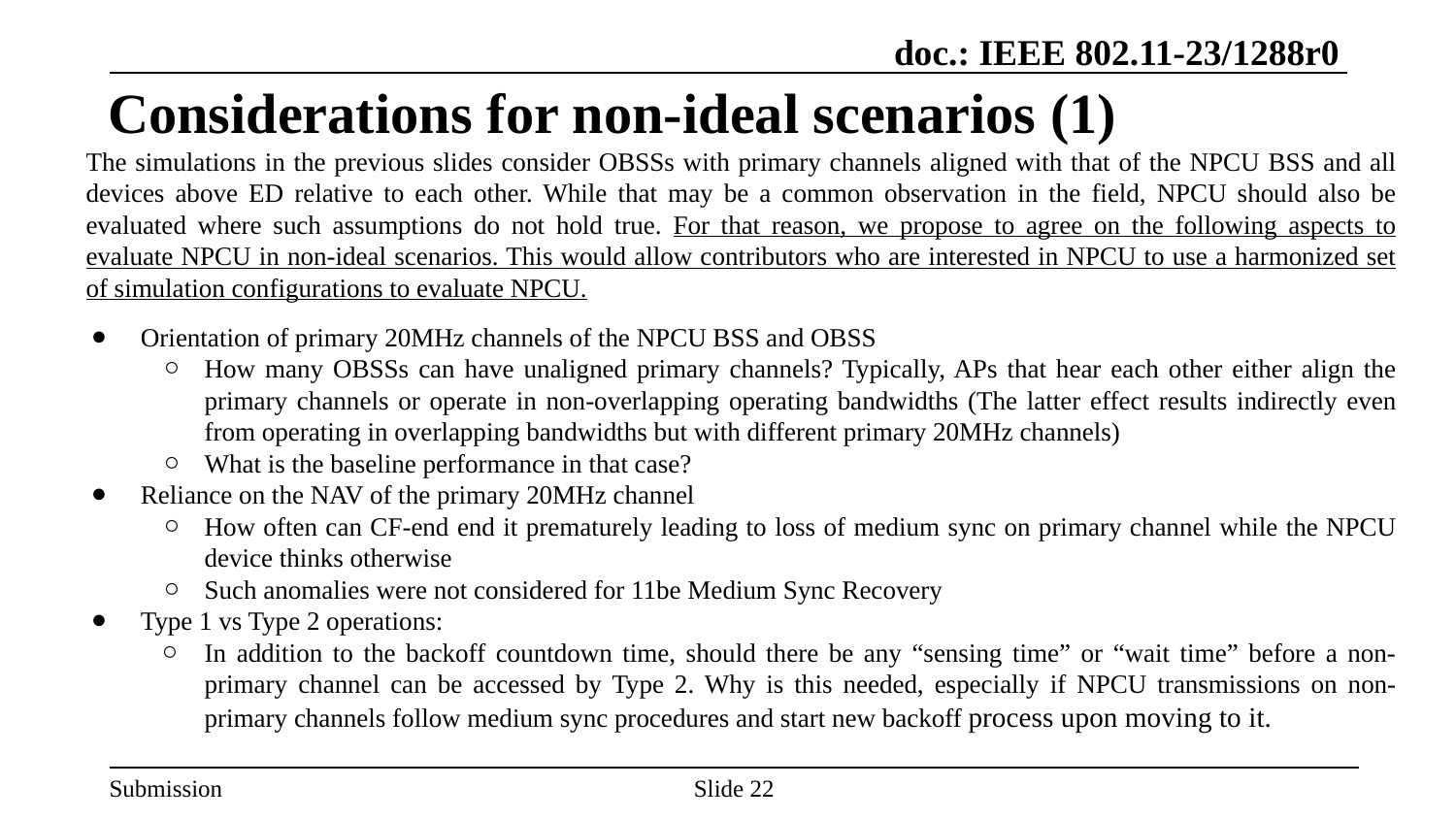

# Considerations for non-ideal scenarios (1)
The simulations in the previous slides consider OBSSs with primary channels aligned with that of the NPCU BSS and all devices above ED relative to each other. While that may be a common observation in the field, NPCU should also be evaluated where such assumptions do not hold true. For that reason, we propose to agree on the following aspects to evaluate NPCU in non-ideal scenarios. This would allow contributors who are interested in NPCU to use a harmonized set of simulation configurations to evaluate NPCU.
Orientation of primary 20MHz channels of the NPCU BSS and OBSS
How many OBSSs can have unaligned primary channels? Typically, APs that hear each other either align the primary channels or operate in non-overlapping operating bandwidths (The latter effect results indirectly even from operating in overlapping bandwidths but with different primary 20MHz channels)
What is the baseline performance in that case?
Reliance on the NAV of the primary 20MHz channel
How often can CF-end end it prematurely leading to loss of medium sync on primary channel while the NPCU device thinks otherwise
Such anomalies were not considered for 11be Medium Sync Recovery
Type 1 vs Type 2 operations:
In addition to the backoff countdown time, should there be any “sensing time” or “wait time” before a non-primary channel can be accessed by Type 2. Why is this needed, especially if NPCU transmissions on non-primary channels follow medium sync procedures and start new backoff process upon moving to it.

Slide 22